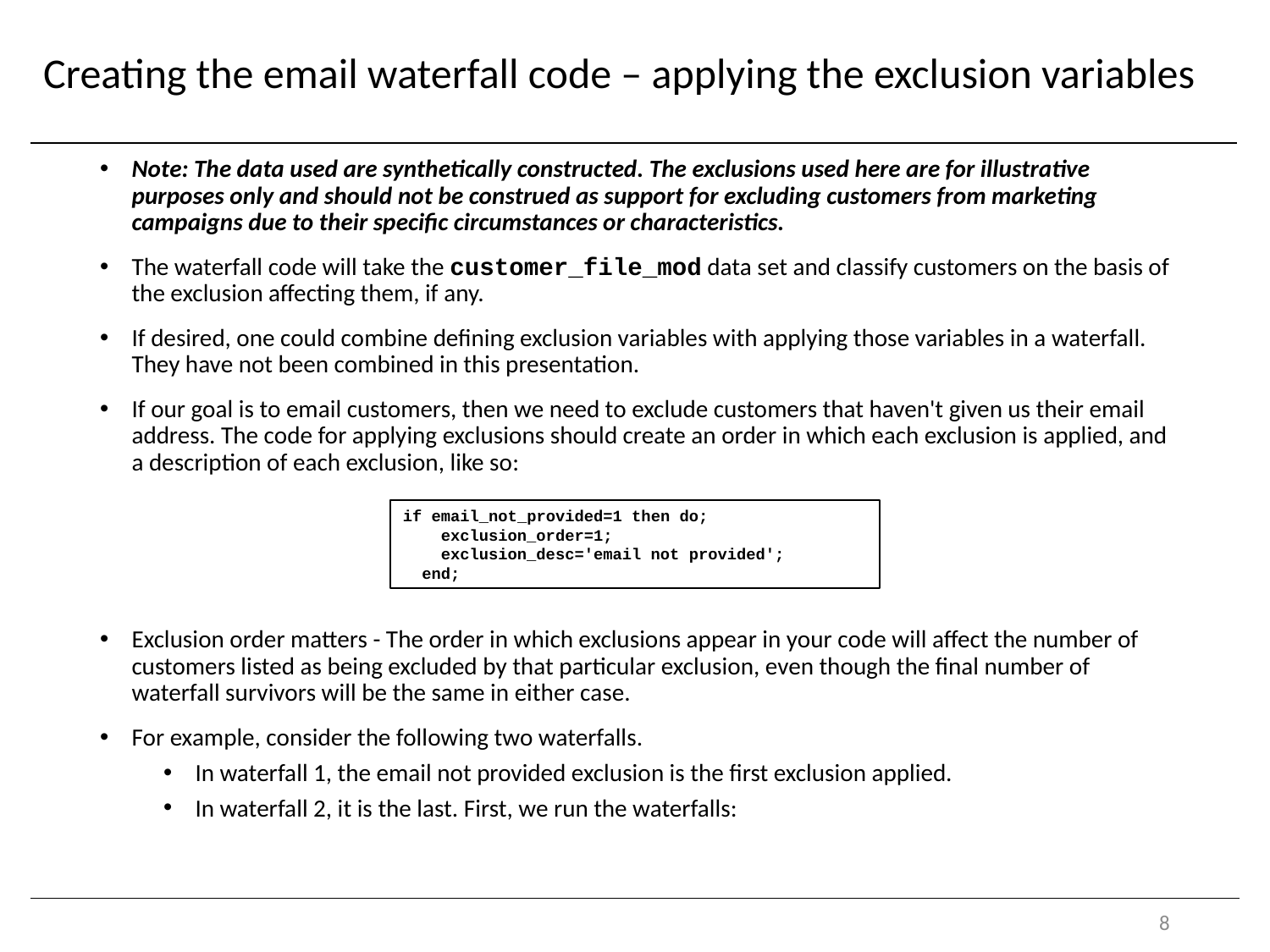

# Creating the email waterfall code – applying the exclusion variables
Note: The data used are synthetically constructed. The exclusions used here are for illustrative purposes only and should not be construed as support for excluding customers from marketing campaigns due to their specific circumstances or characteristics.
The waterfall code will take the customer_file_mod data set and classify customers on the basis of the exclusion affecting them, if any.
If desired, one could combine defining exclusion variables with applying those variables in a waterfall. They have not been combined in this presentation.
If our goal is to email customers, then we need to exclude customers that haven't given us their email address. The code for applying exclusions should create an order in which each exclusion is applied, and a description of each exclusion, like so:

Exclusion order matters - The order in which exclusions appear in your code will affect the number of customers listed as being excluded by that particular exclusion, even though the final number of waterfall survivors will be the same in either case.
For example, consider the following two waterfalls.
In waterfall 1, the email not provided exclusion is the first exclusion applied.
In waterfall 2, it is the last. First, we run the waterfalls:

if email_not_provided=1 then do;
    exclusion_order=1;
    exclusion_desc='email not provided';
  end;
8